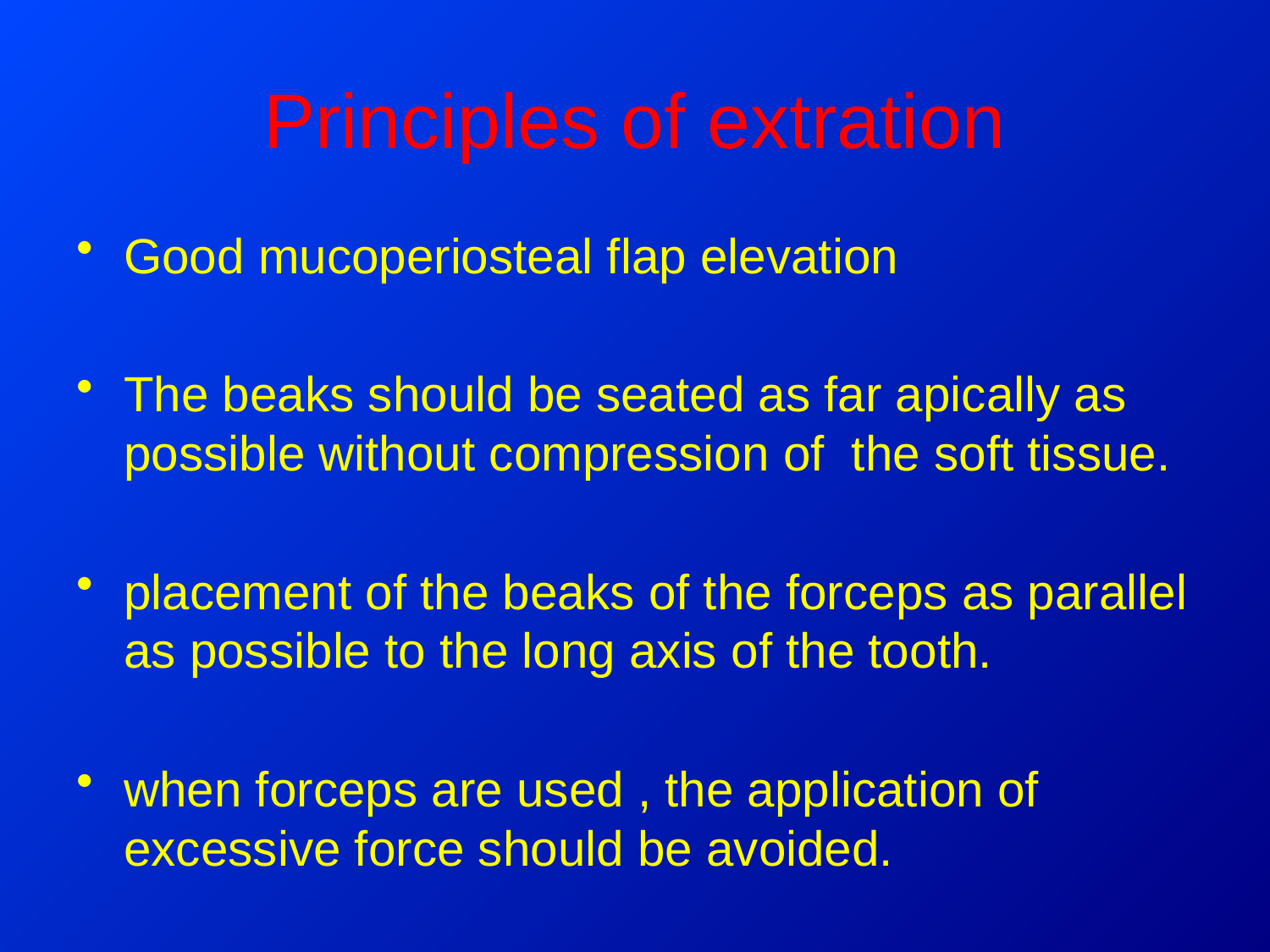

# Principles of extration
Good mucoperiosteal flap elevation

The beaks should be seated as far apically as possible without compression of  the soft tissue.

placement of the beaks of the forceps as parallel as possible to the long axis of the tooth.

when forceps are used , the application of excessive force should be avoided.